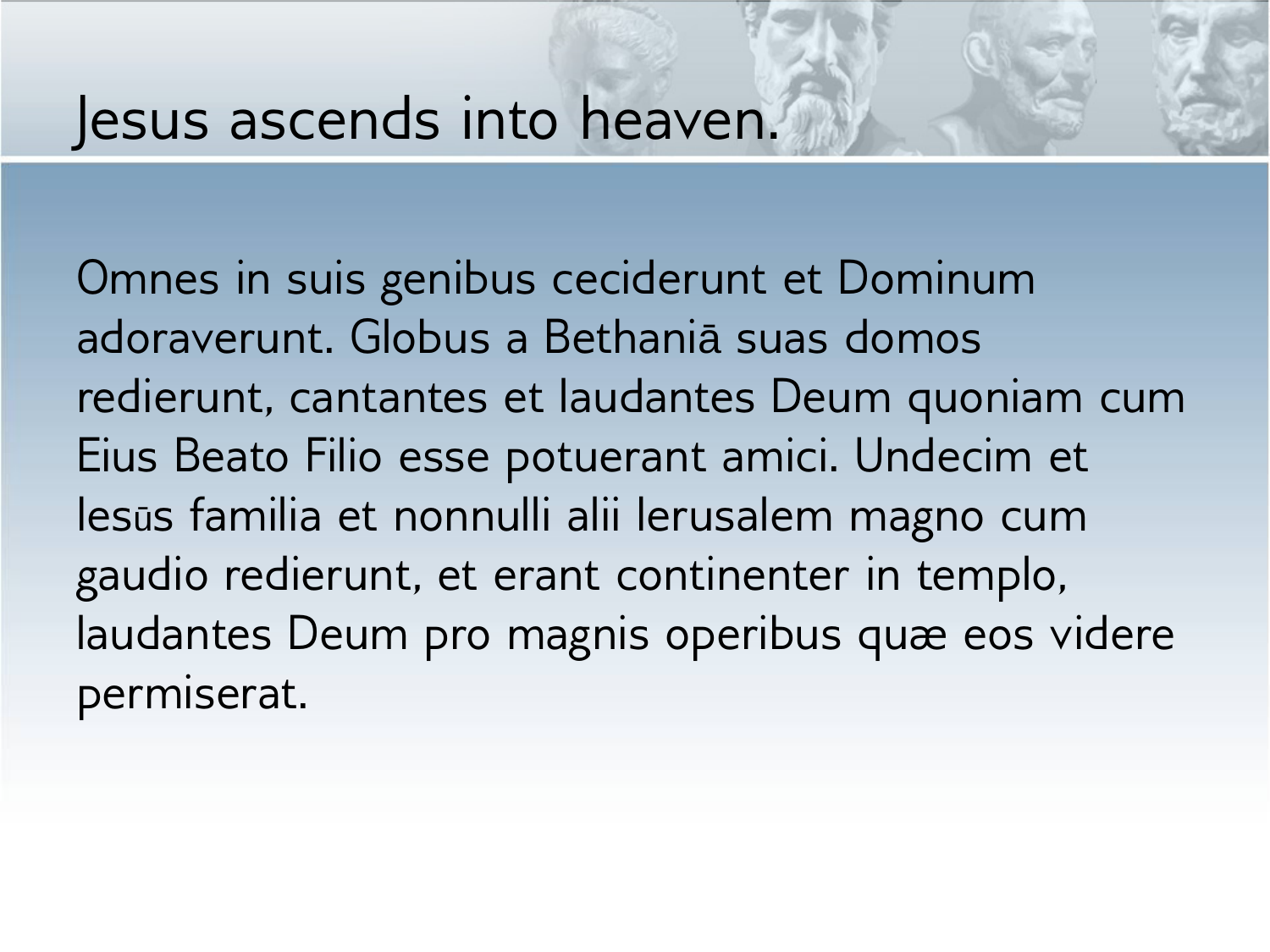

# Jesus ascends into heaven.

Omnes in suis genibus ceciderunt et Dominum adoraverunt. Globus a Bethaniā suas domos redierunt, cantantes et laudantes Deum quoniam cum Eius Beato Filio esse potuerant amici. Undecim et Iesūs familia et nonnulli alii Ierusalem magno cum gaudio redierunt, et erant continenter in templo, laudantes Deum pro magnis operibus quae eos videre permiserat.